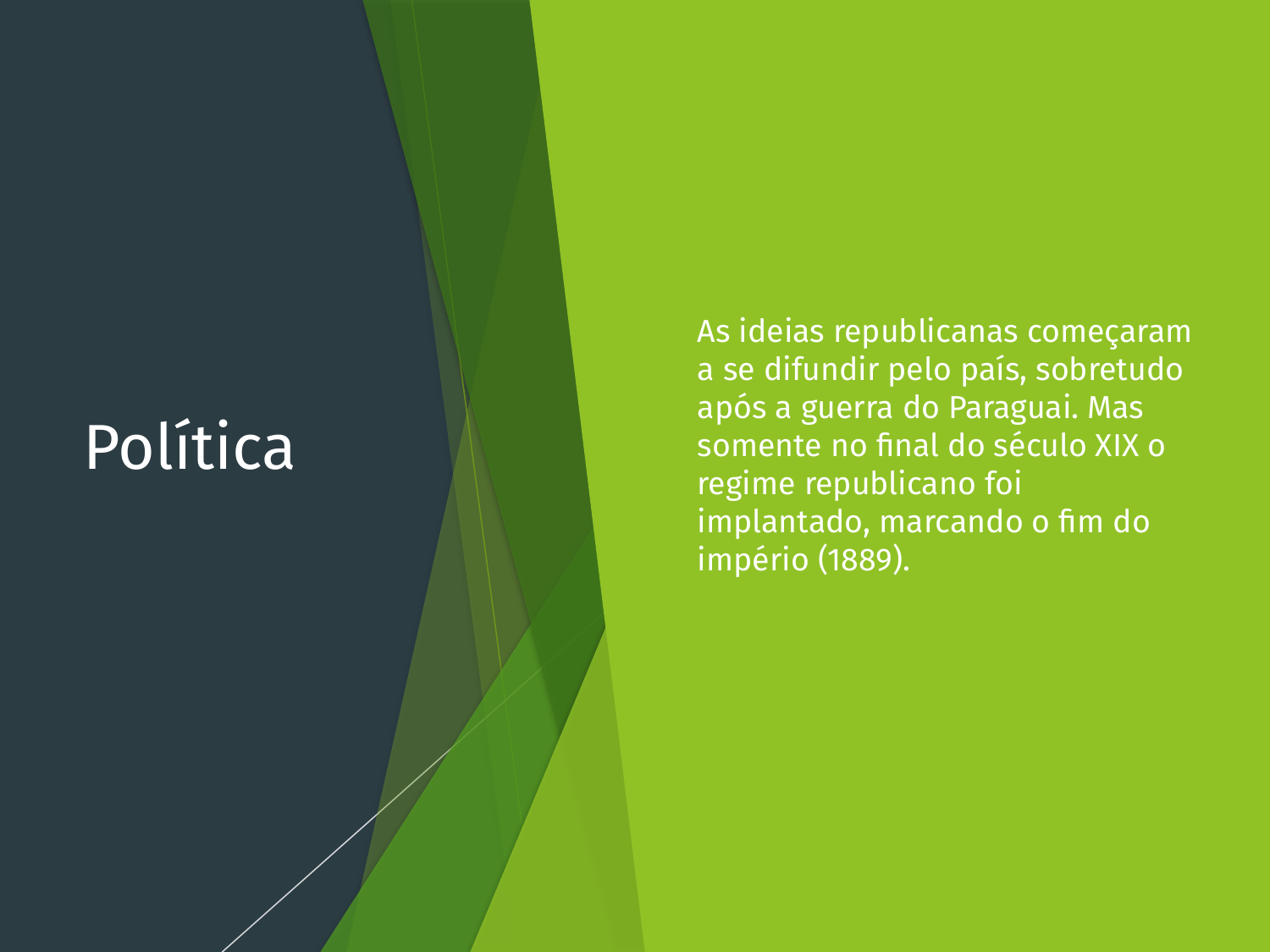

# Política
As ideias republicanas começaram a se difundir pelo país, sobretudo após a guerra do Paraguai. Mas somente no final do século XIX o regime republicano foi implantado, marcando o fim do império (1889).